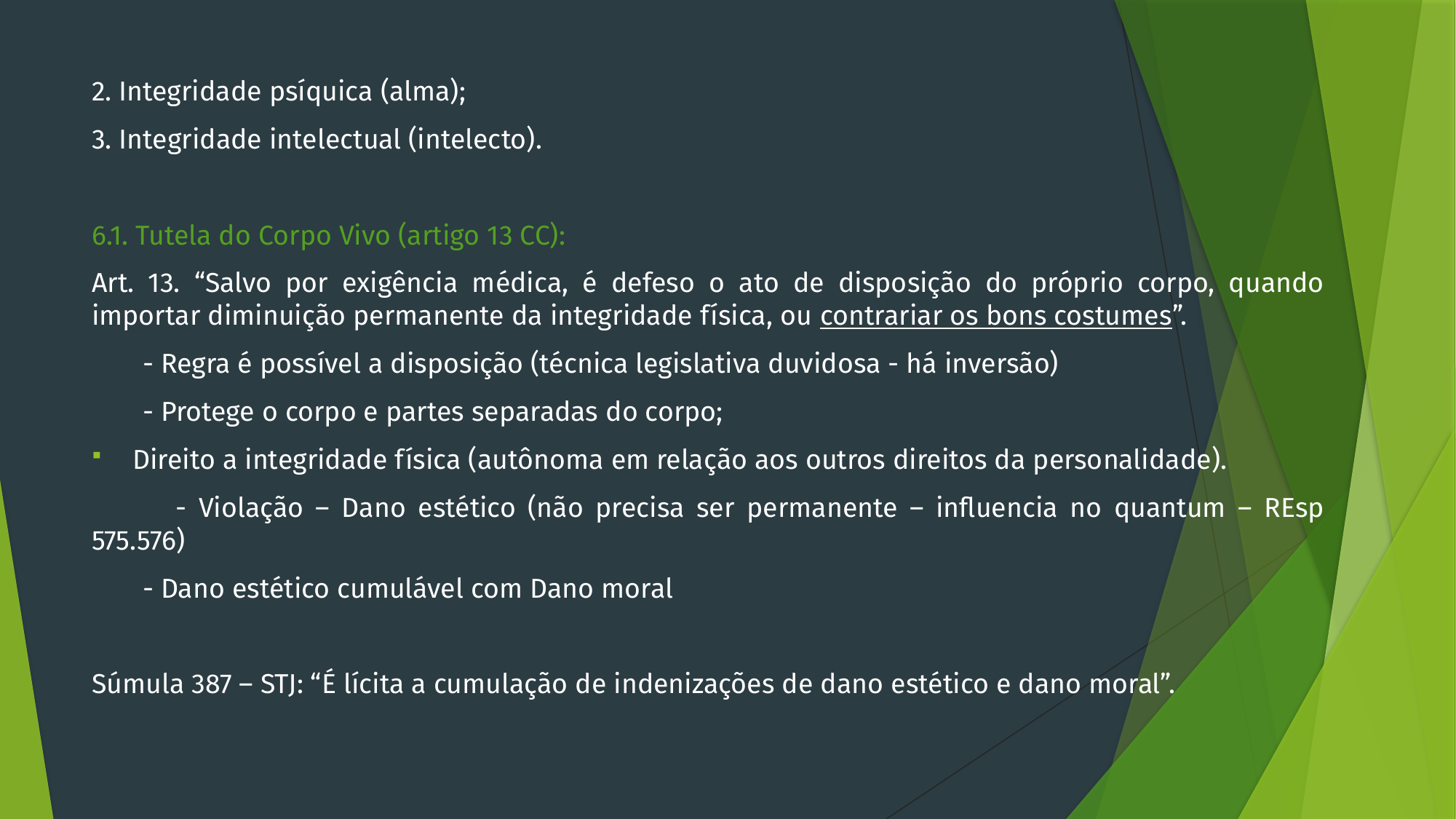

2. Integridade psíquica (alma);
3. Integridade intelectual (intelecto).

6.1. Tutela do Corpo Vivo (artigo 13 CC):
Art. 13. “Salvo por exigência médica, é defeso o ato de disposição do próprio corpo, quando importar diminuição permanente da integridade física, ou contrariar os bons costumes”.
       - Regra é possível a disposição (técnica legislativa duvidosa - há inversão)
       - Protege o corpo e partes separadas do corpo;
Direito a integridade física (autônoma em relação aos outros direitos da personalidade).
       - Violação – Dano estético (não precisa ser permanente – influencia no quantum – REsp 575.576)
       - Dano estético cumulável com Dano moral

Súmula 387 – STJ: “É lícita a cumulação de indenizações de dano estético e dano moral”.